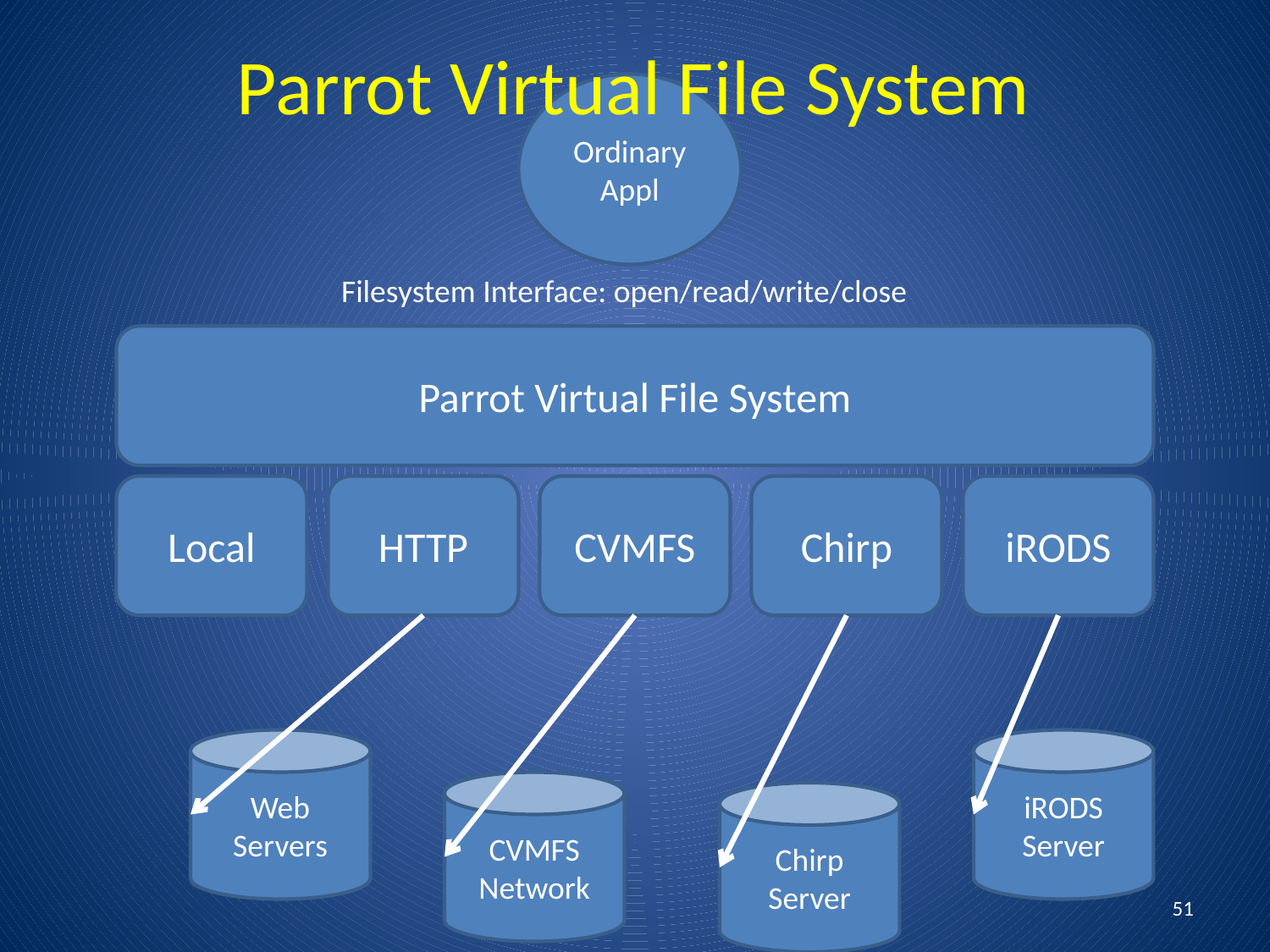

Parrot Virtual File System
Ordinary
Appl
Filesystem Interface: open/read/write/close
Parrot Virtual File System
Local
HTTP
CVMFS
Chirp
iRODS
Web Servers
iRODS
Server
CVMFS
Network
Chirp
Server
51